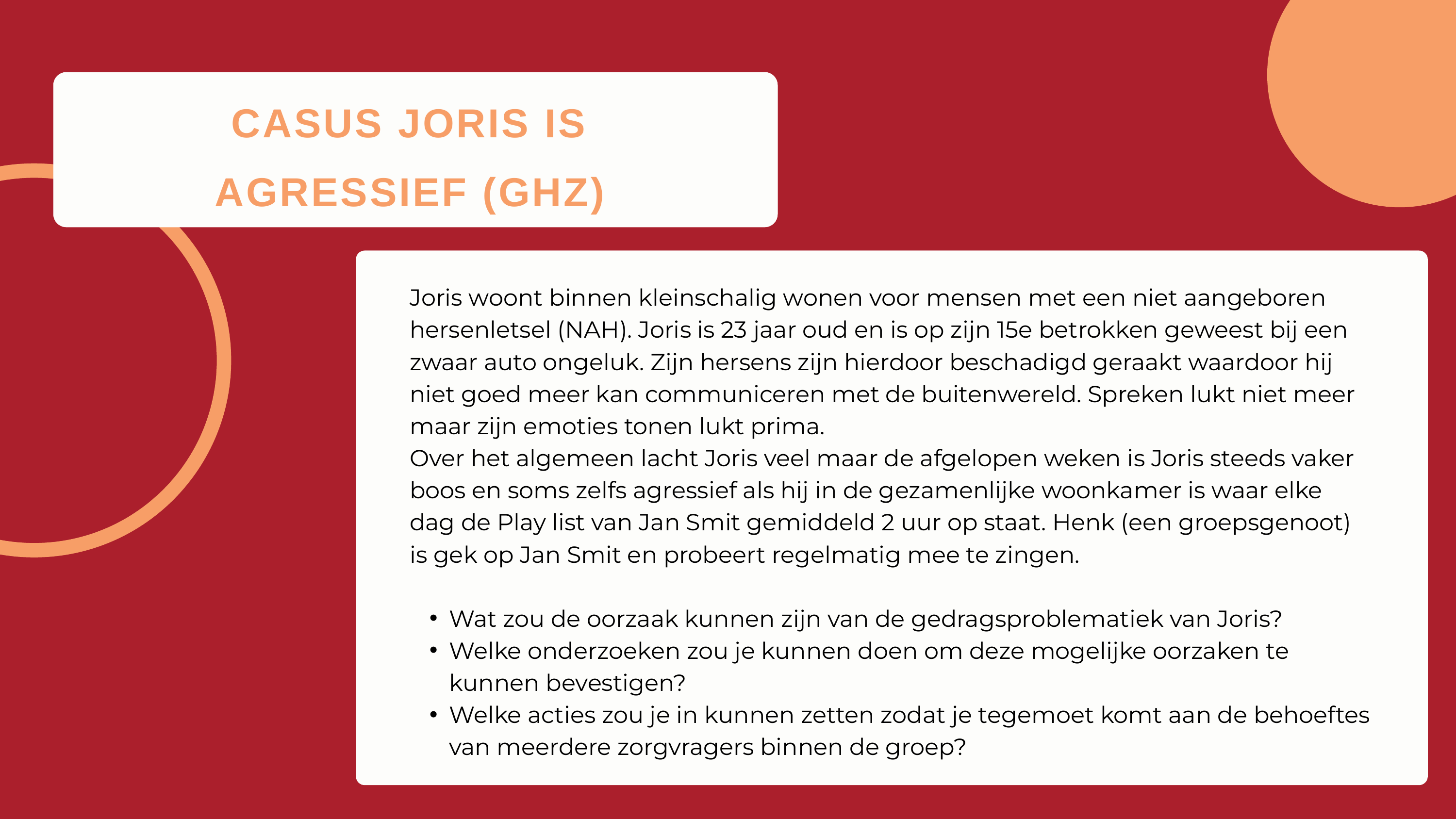

CASUS JORIS IS AGRESSIEF (GHZ)

Joris woont binnen kleinschalig wonen voor mensen met een niet aangeboren hersenletsel (NAH). Joris is 23 jaar oud en is op zijn 15e betrokken geweest bij een zwaar auto ongeluk. Zijn hersens zijn hierdoor beschadigd geraakt waardoor hij niet goed meer kan communiceren met de buitenwereld. Spreken lukt niet meer maar zijn emoties tonen lukt prima.
Over het algemeen lacht Joris veel maar de afgelopen weken is Joris steeds vaker boos en soms zelfs agressief als hij in de gezamenlijke woonkamer is waar elke dag de Play list van Jan Smit gemiddeld 2 uur op staat. Henk (een groepsgenoot) is gek op Jan Smit en probeert regelmatig mee te zingen.

Wat zou de oorzaak kunnen zijn van de gedragsproblematiek van Joris?
Welke onderzoeken zou je kunnen doen om deze mogelijke oorzaken te kunnen bevestigen?
Welke acties zou je in kunnen zetten zodat je tegemoet komt aan de behoeftes van meerdere zorgvragers binnen de groep?